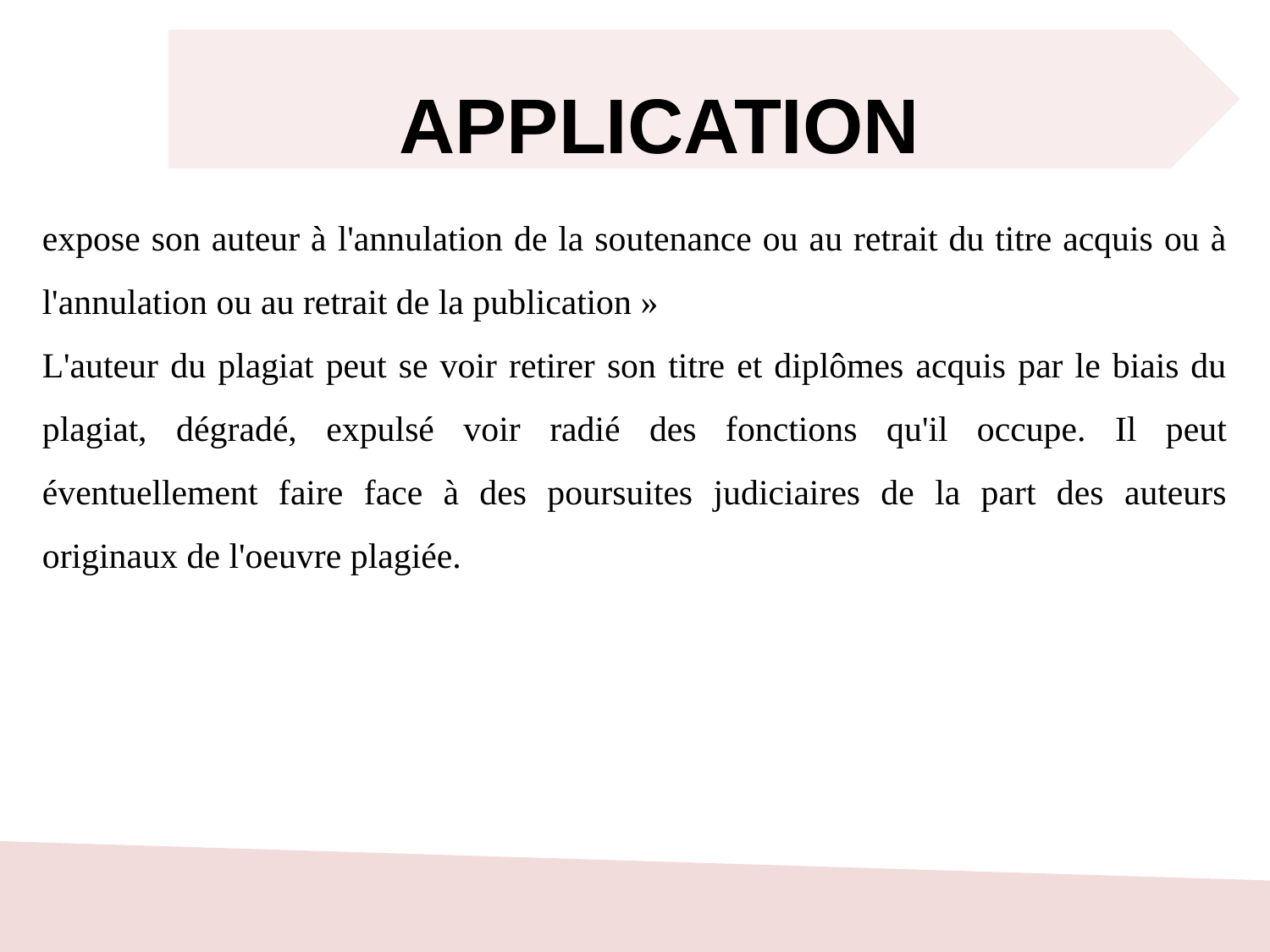

APPLICATION
expose son auteur à l'annulation de la soutenance ou au retrait du titre acquis ou à l'annulation ou au retrait de la publication »
L'auteur du plagiat peut se voir retirer son titre et diplômes acquis par le biais du plagiat, dégradé, expulsé voir radié des fonctions qu'il occupe. Il peut éventuellement faire face à des poursuites judiciaires de la part des auteurs originaux de l'oeuvre plagiée.